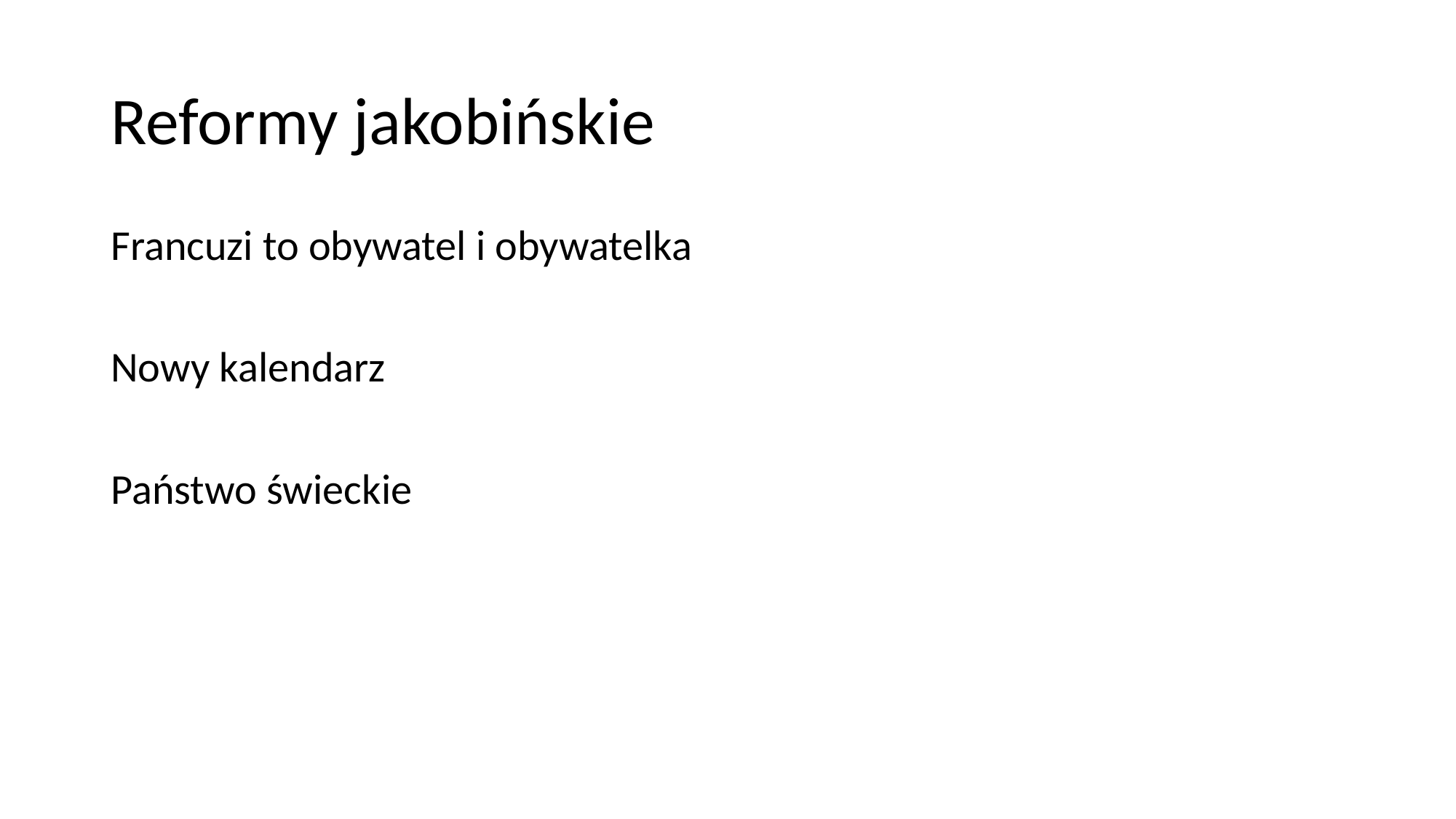

# Reformy jakobińskie
Francuzi to obywatel i obywatelka

Nowy kalendarz

Państwo świeckie